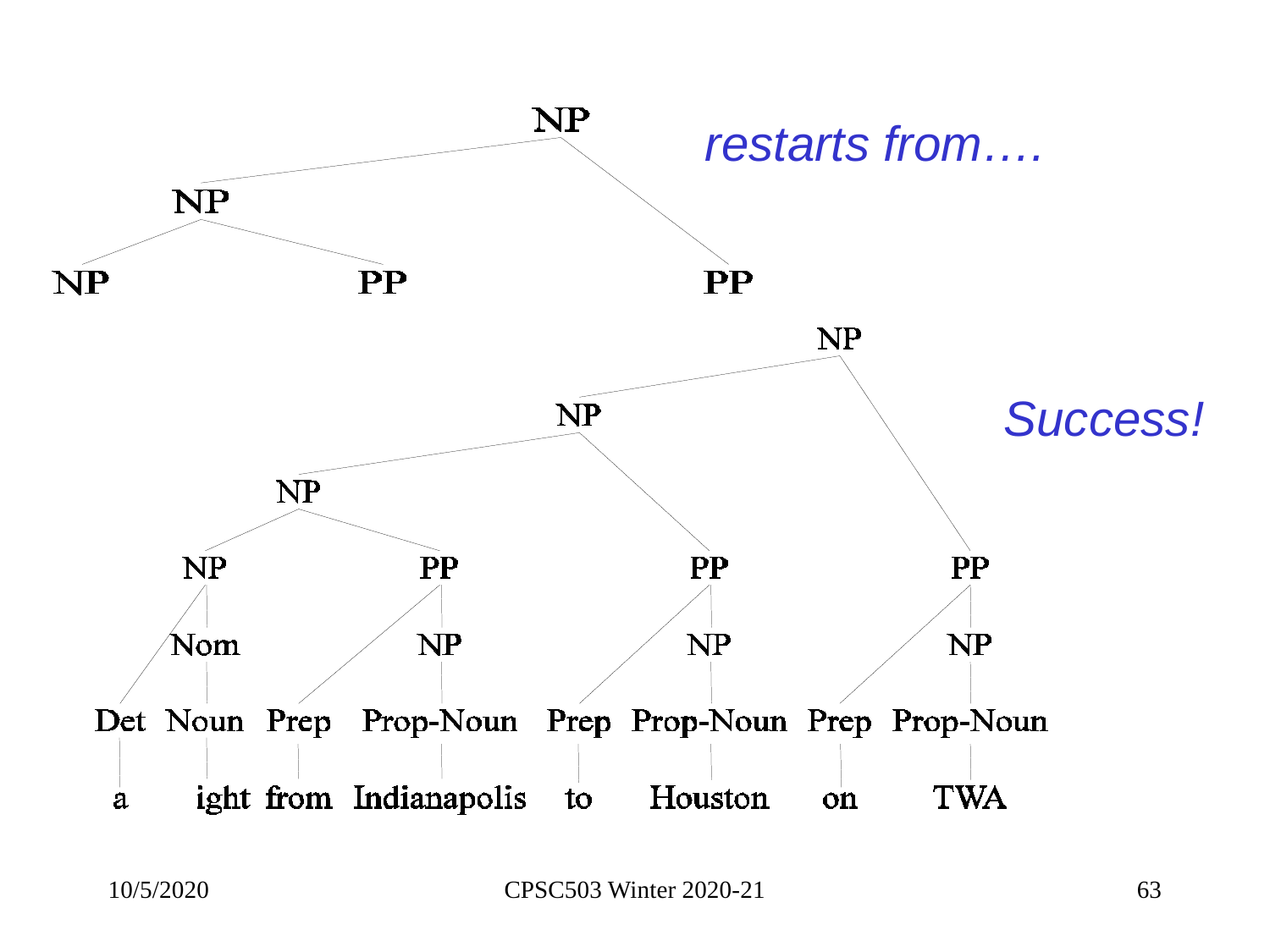

restarts from….

Success!

10/5/2020
CPSC503 Winter 2020-21
63